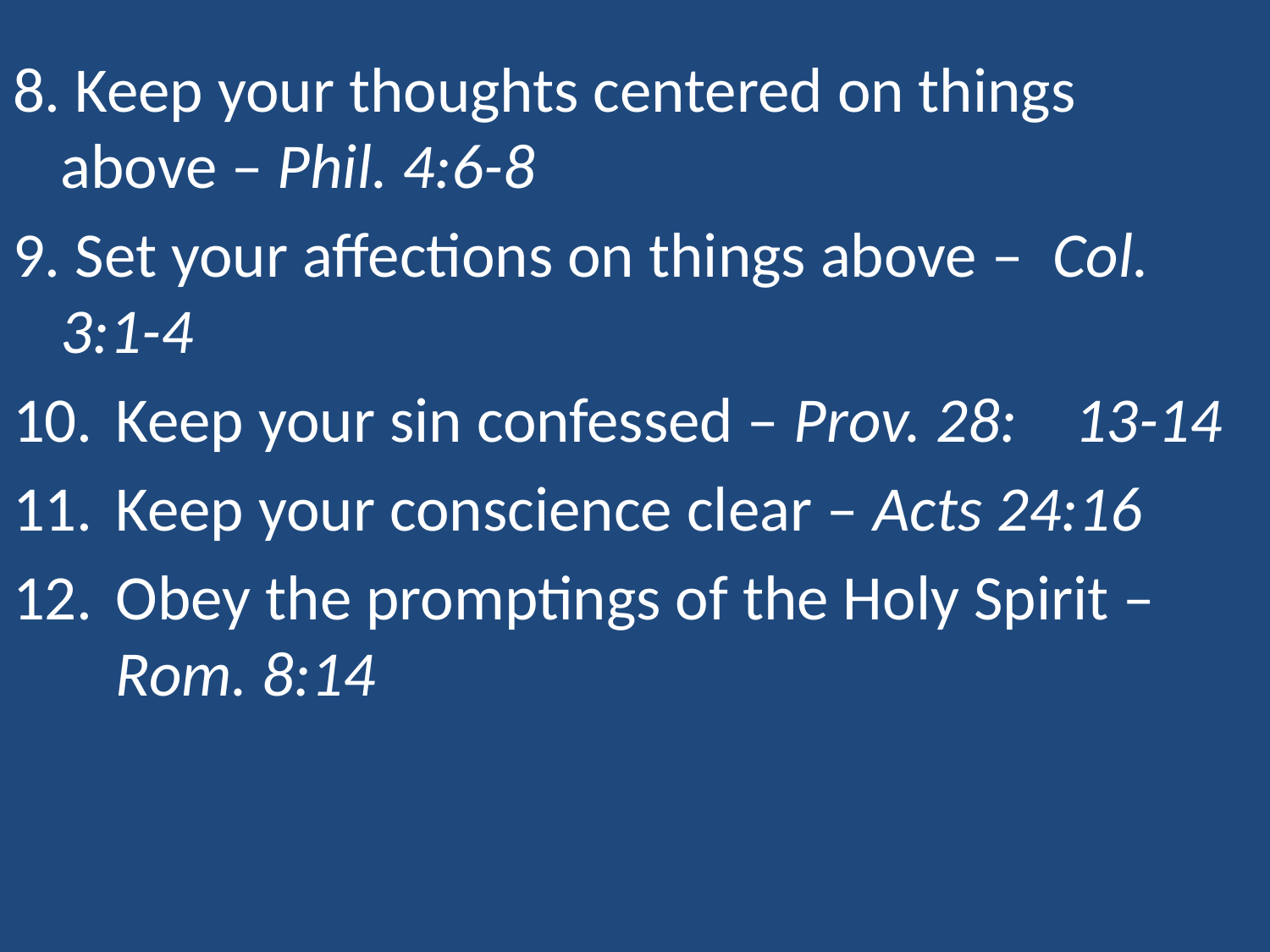

8. Keep your thoughts centered on things      above – Phil. 4:6-8
9. Set your affections on things above –  Col. 3:1-4
Keep your sin confessed – Prov. 28:    13-14
Keep your conscience clear – Acts 24:16
Obey the promptings of the Holy Spirit – Rom. 8:14